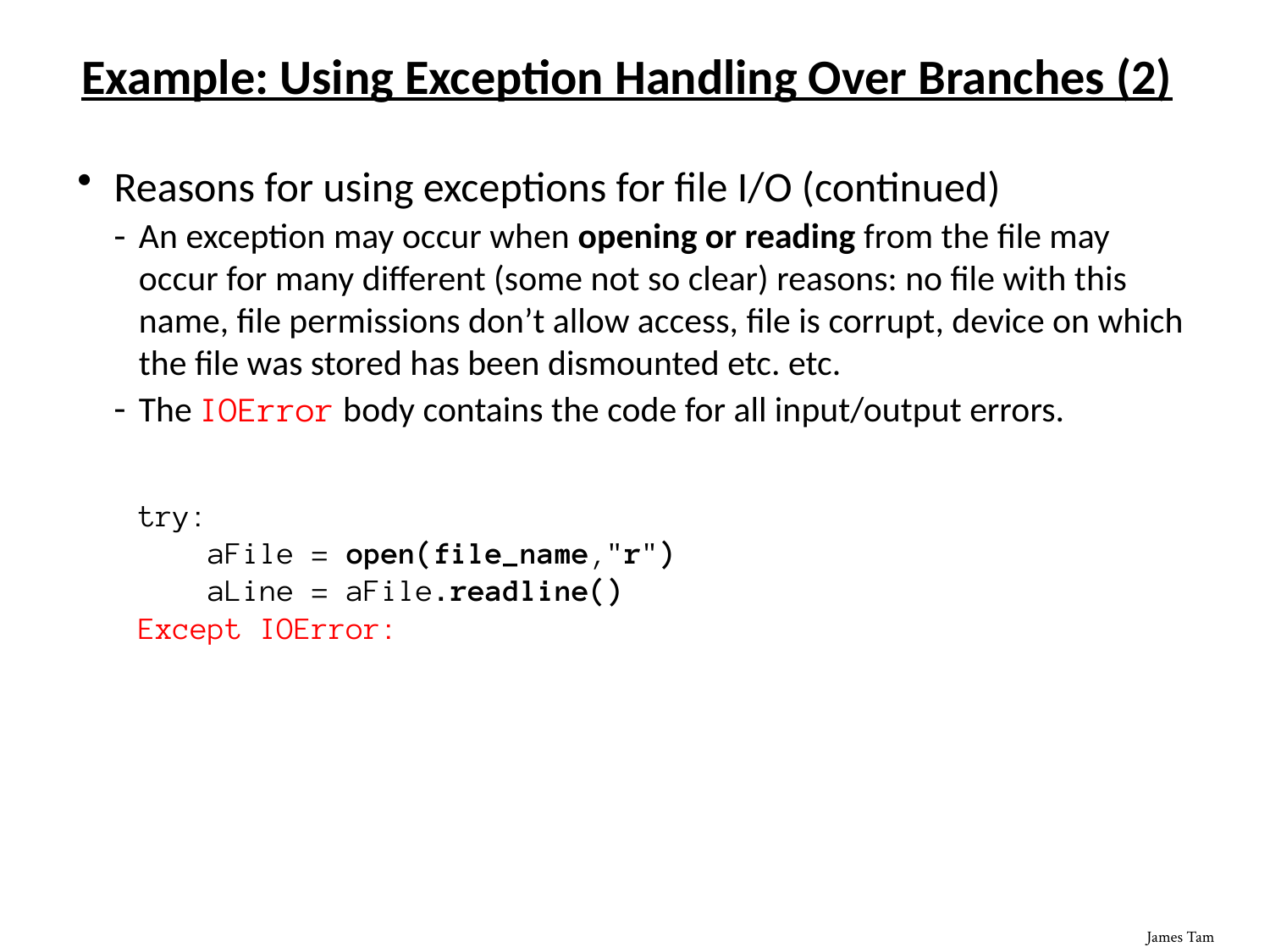

# Example: Using Exception Handling Over Branches (2)
Reasons for using exceptions for file I/O (continued)
An exception may occur when opening or reading from the file may occur for many different (some not so clear) reasons: no file with this name, file permissions don’t allow access, file is corrupt, device on which the file was stored has been dismounted etc. etc.
The IOError body contains the code for all input/output errors.

try:
    aFile = open(file_name,"r")
    aLine = aFile.readline()
Except IOError: